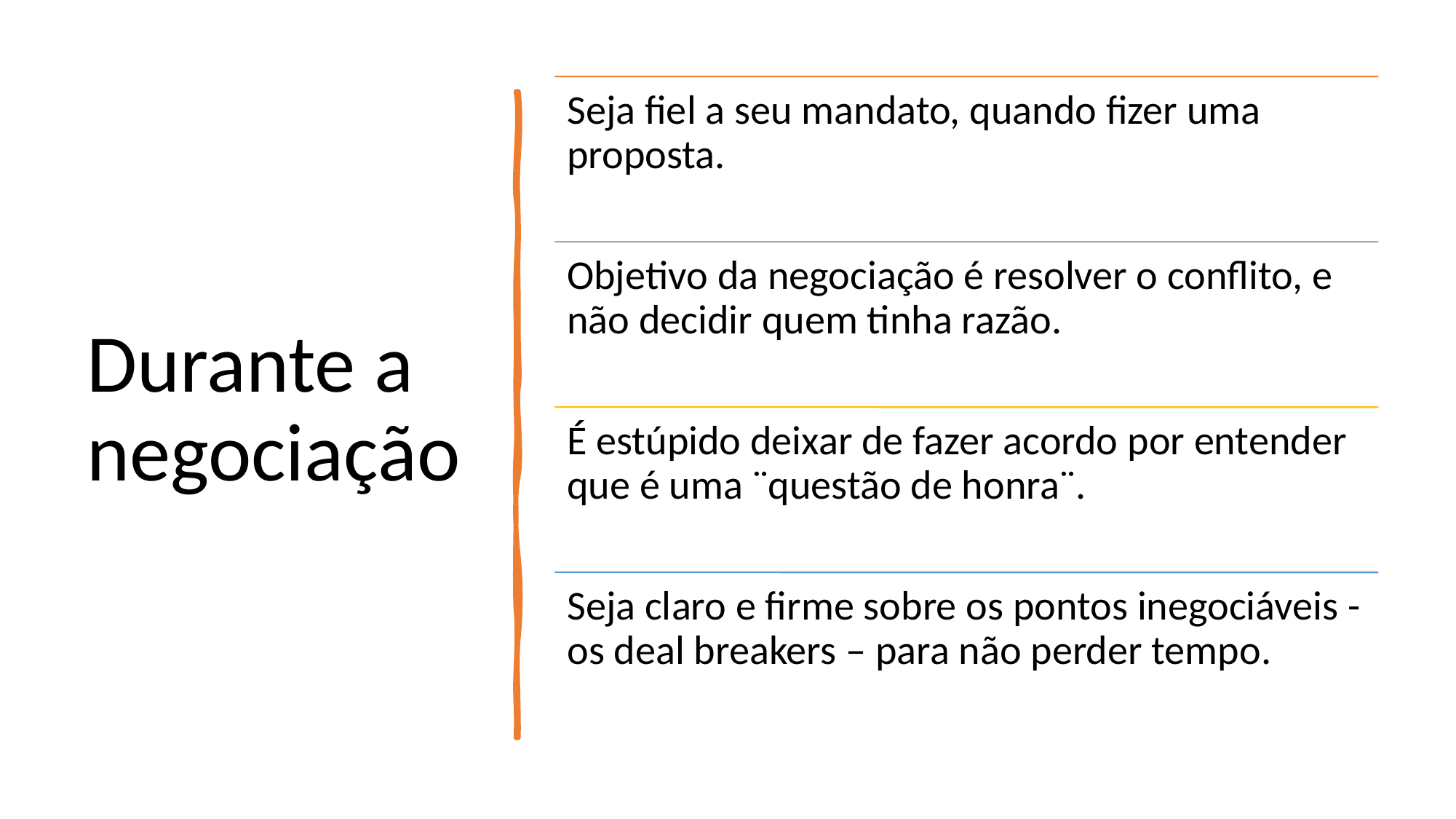

Seja fiel a seu mandato, quando fizer uma proposta.
Objetivo da negociação é resolver o conflito, e não decidir quem tinha razão.
É estúpido deixar de fazer acordo por entender que é uma ¨questão de honra¨.
Seja claro e firme sobre os pontos inegociáveis - os deal breakers – para não perder tempo.
# Durante a negociação